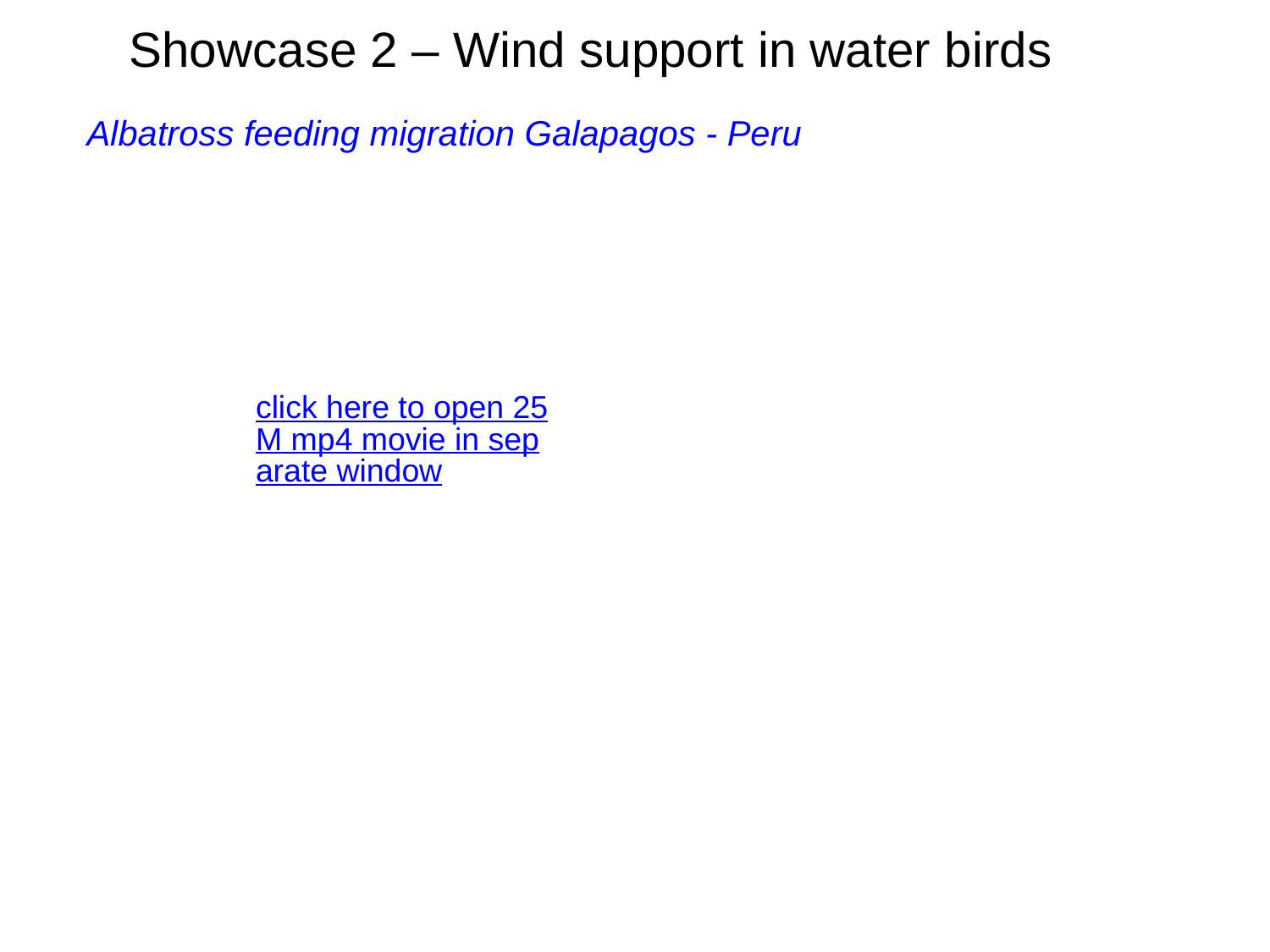

# Showcase 2 – Wind support in water birds
Albatross feeding migration Galapagos - Peru
click here to open 25M mp4 movie in separate window